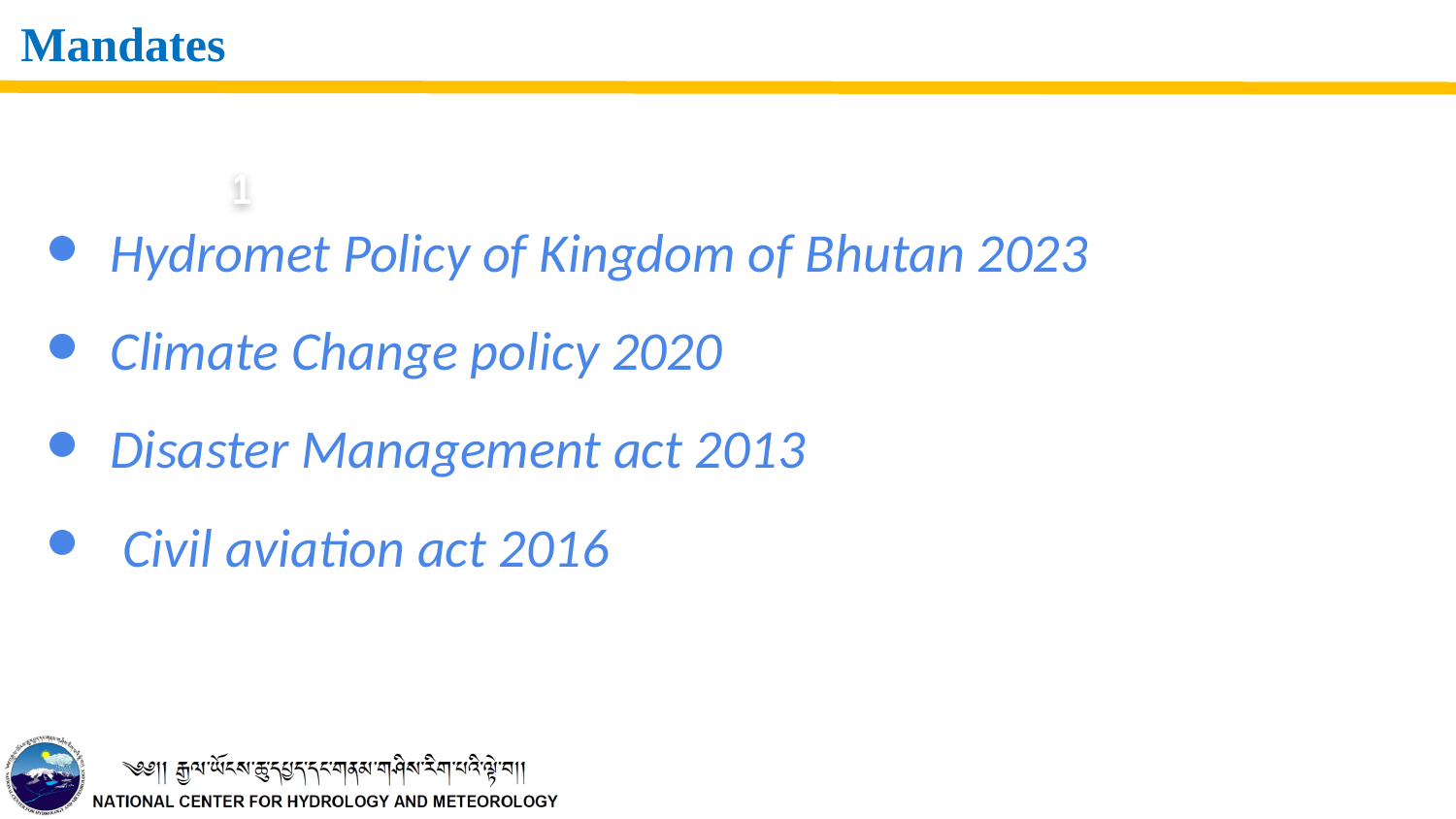

# Mandates
1
Hydromet Policy of Kingdom of Bhutan 2023
Climate Change policy 2020
Disaster Management act 2013
 Civil aviation act 2016